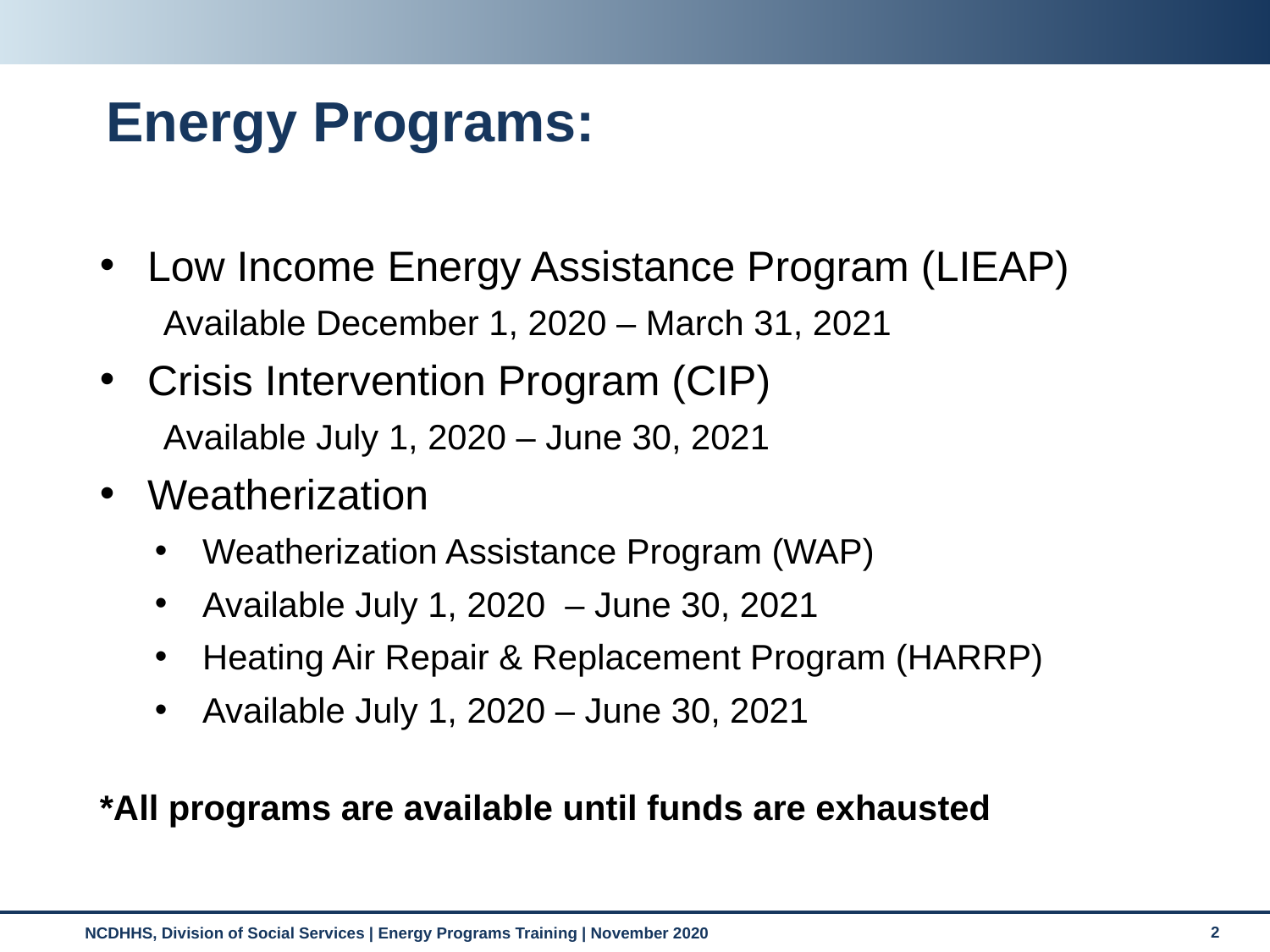

# Energy Programs:

Low Income Energy Assistance Program (LIEAP)
Available December 1, 2020 – March 31, 2021
Crisis Intervention Program (CIP)
Available July 1, 2020 – June 30, 2021
Weatherization
Weatherization Assistance Program (WAP)
Available July 1, 2020  – June 30, 2021
Heating Air Repair & Replacement Program (HARRP)
Available July 1, 2020 – June 30, 2021

*All programs are available until funds are exhausted